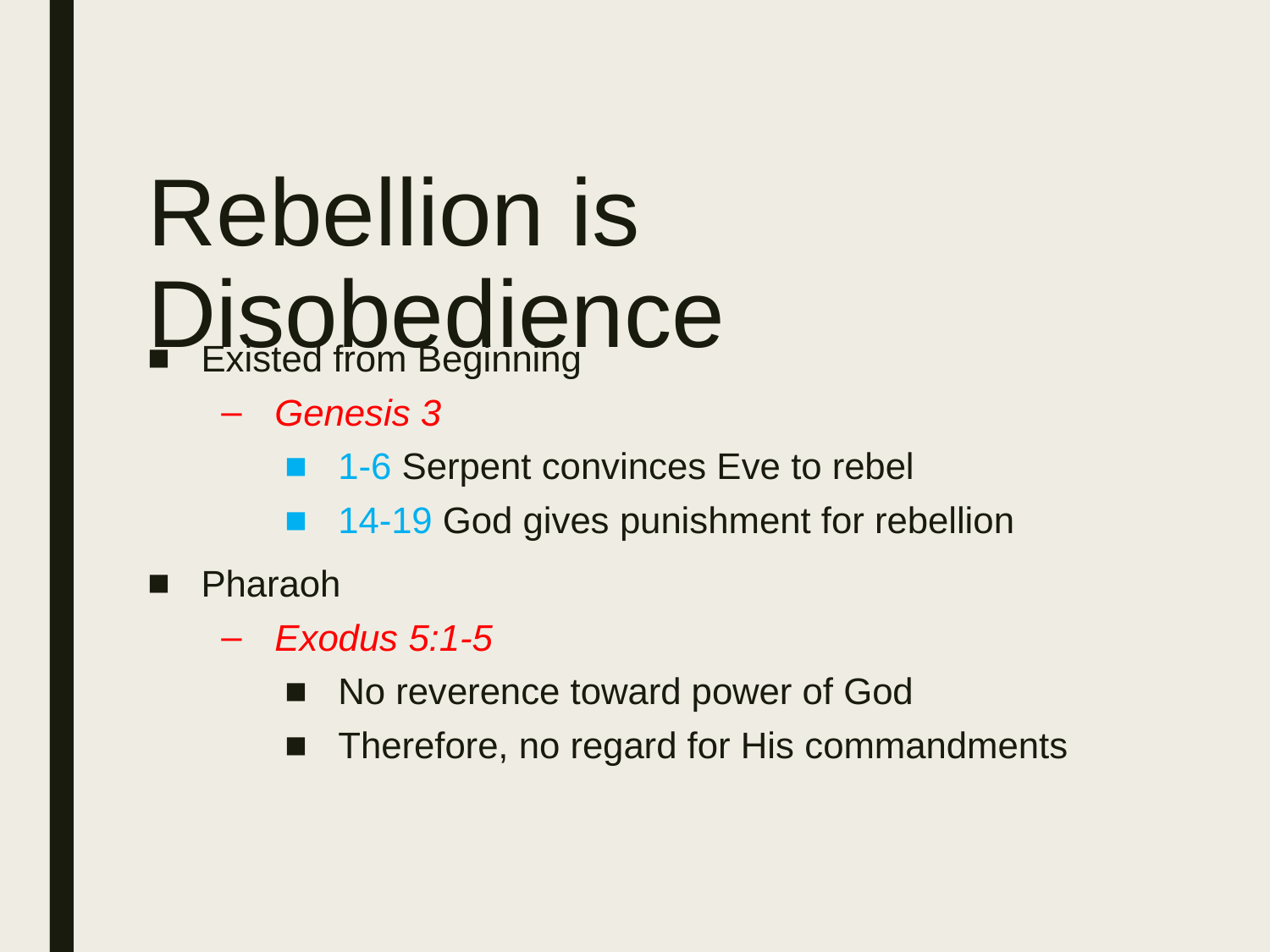

# Rebellion is Disobedience
Existed from Beginning
Genesis 3
1-6 Serpent convinces Eve to rebel
14-19 God gives punishment for rebellion
Pharaoh
Exodus 5:1-5
No reverence toward power of God
Therefore, no regard for His commandments